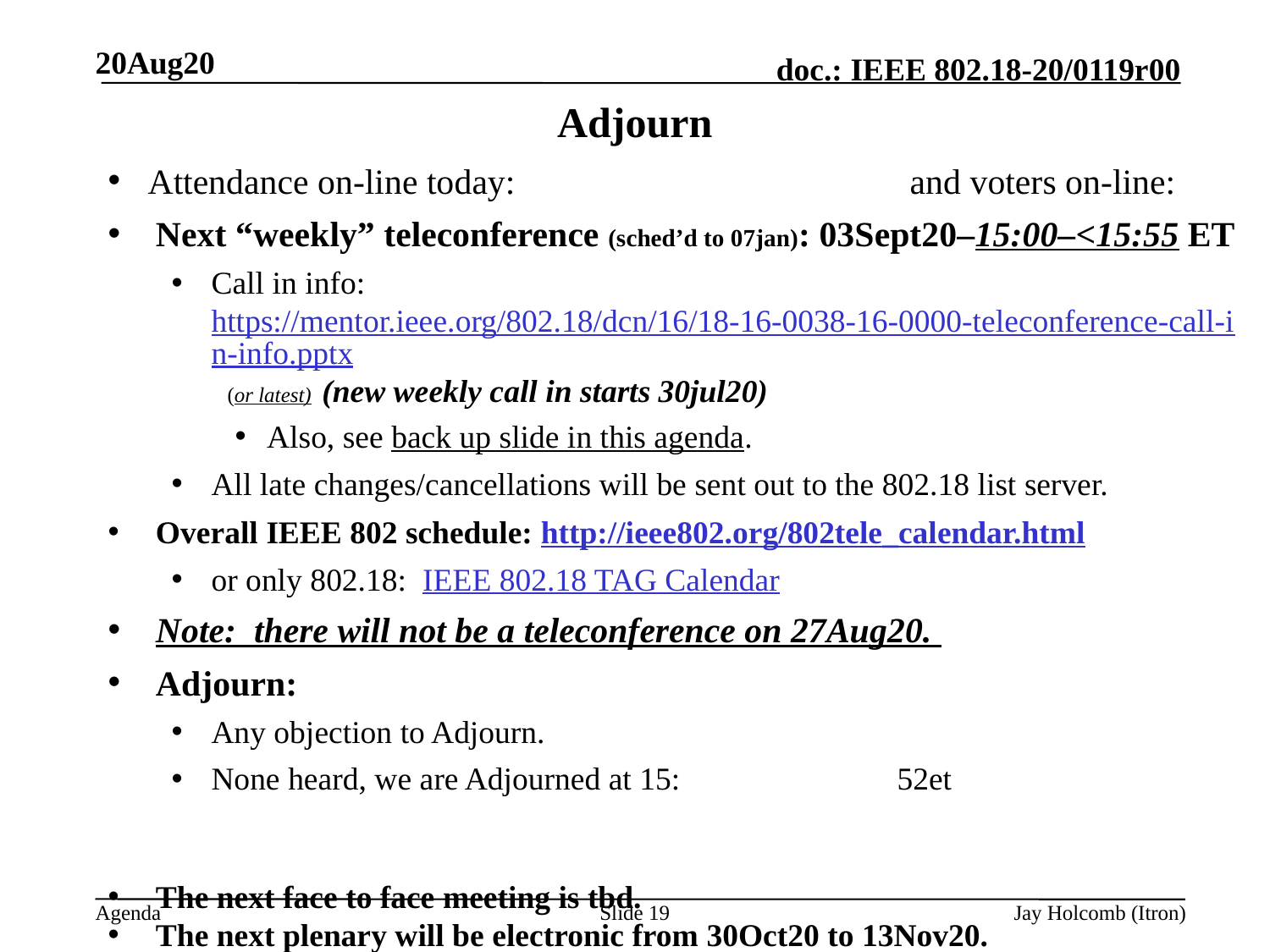

20Aug20
# Adjourn
Attendance on-line today:  			and voters on-line:
Next “weekly” teleconference (sched’d to 07jan): 03Sept20–15:00–<15:55 ET
Call in info: https://mentor.ieee.org/802.18/dcn/16/18-16-0038-16-0000-teleconference-call-in-info.pptx  (or latest)  (new weekly call in starts 30jul20)
Also, see back up slide in this agenda.
All late changes/cancellations will be sent out to the 802.18 list server.
Overall IEEE 802 schedule: http://ieee802.org/802tele_calendar.html
or only 802.18:  IEEE 802.18 TAG Calendar
Note:  there will not be a teleconference on 27Aug20.
Adjourn:
Any objection to Adjourn.
None heard, we are Adjourned at 15:                           52et

The next face to face meeting is tbd.
The next plenary will be electronic from 30Oct20 to 13Nov20.
Thank You

Slide 19
Jay Holcomb (Itron)